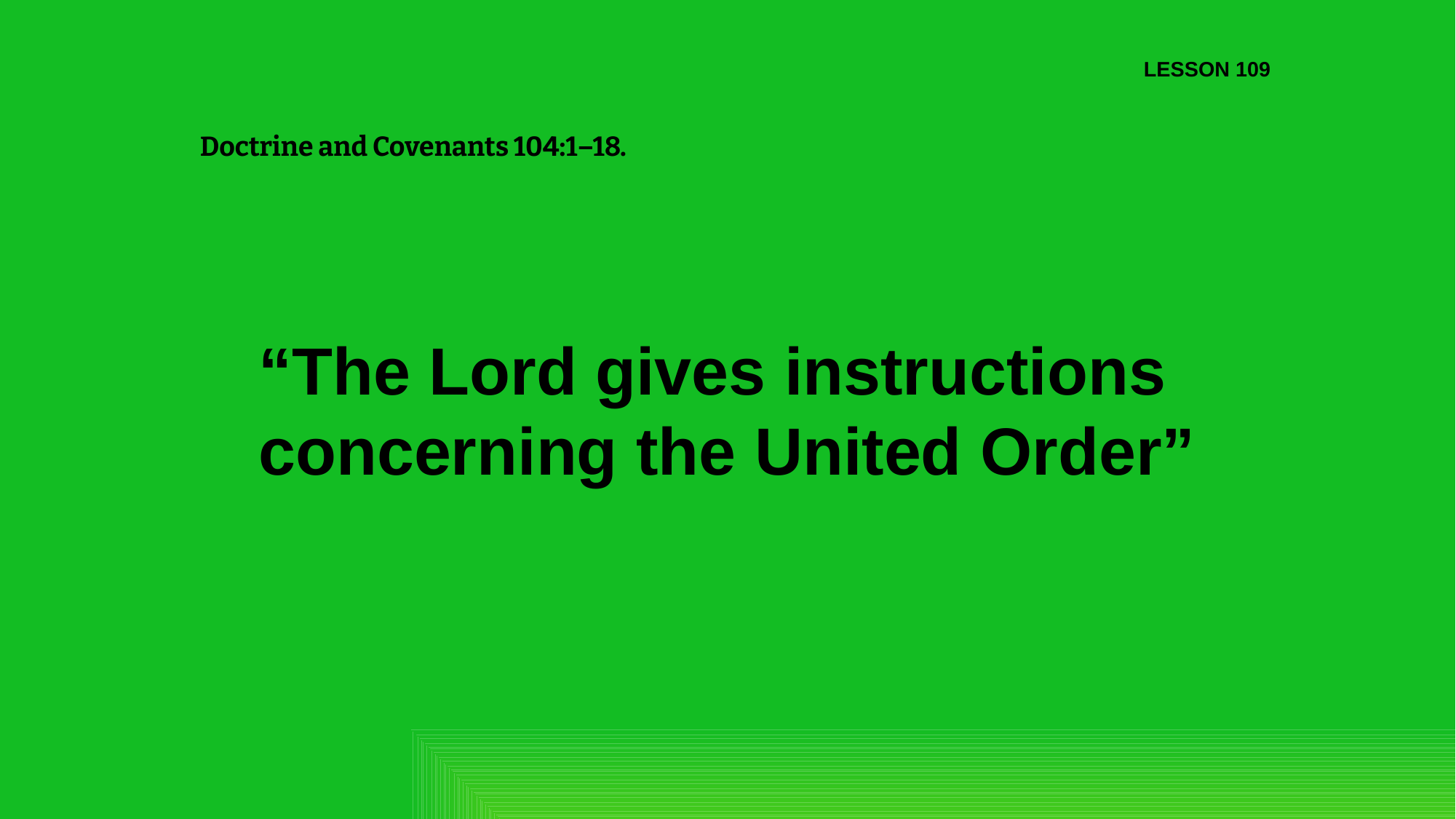

LESSON 109
Doctrine and Covenants 104:1–18.
“The Lord gives instructions
concerning the United Order”